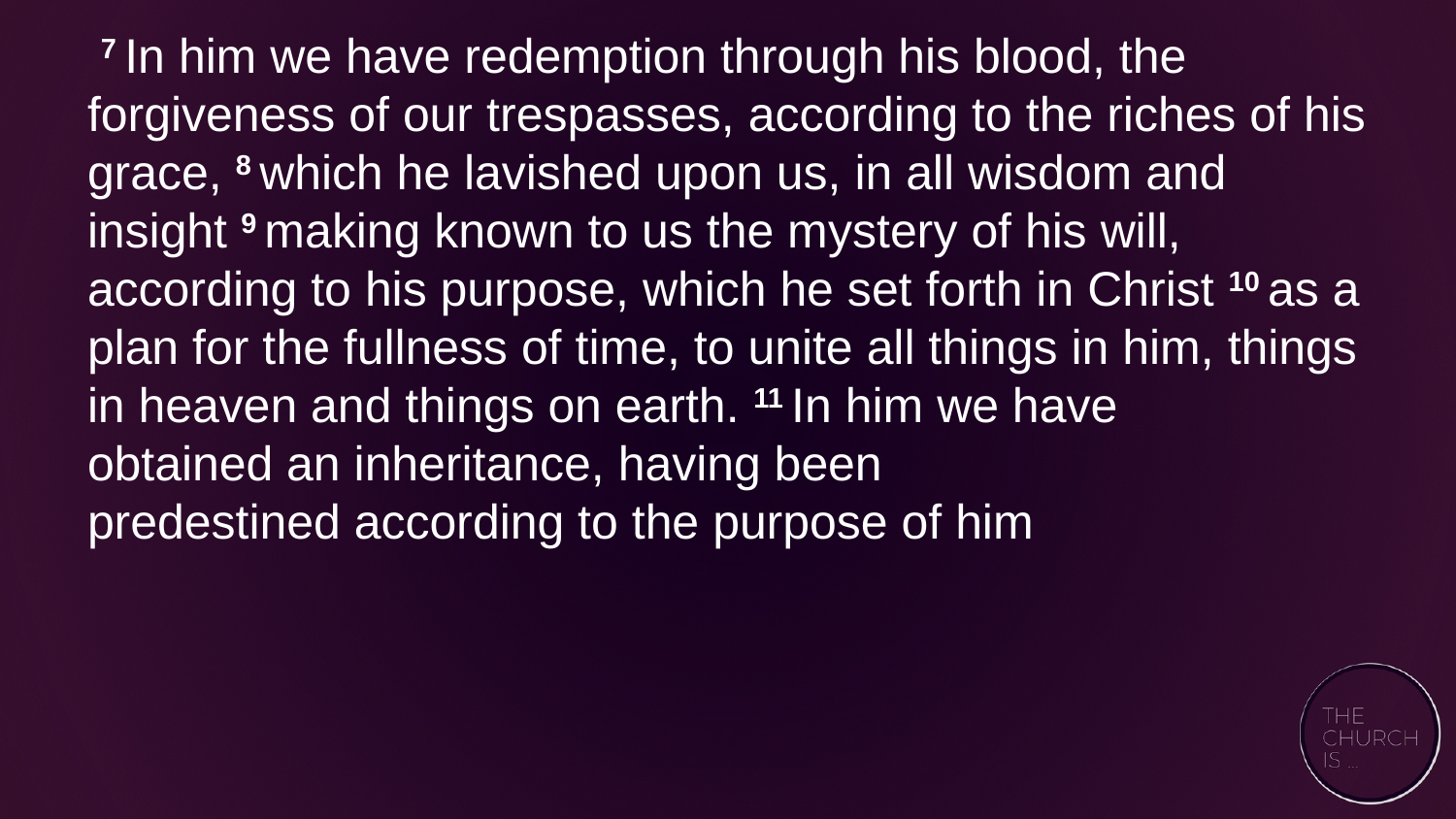

7 In him we have redemption through his blood, the forgiveness of our trespasses, according to the riches of his grace, 8 which he lavished upon us, in all wisdom and insight 9 making known to us the mystery of his will, according to his purpose, which he set forth in Christ 10 as a plan for the fullness of time, to unite all things in him, things in heaven and things on earth. 11 In him we have obtained an inheritance, having been predestined according to the purpose of him